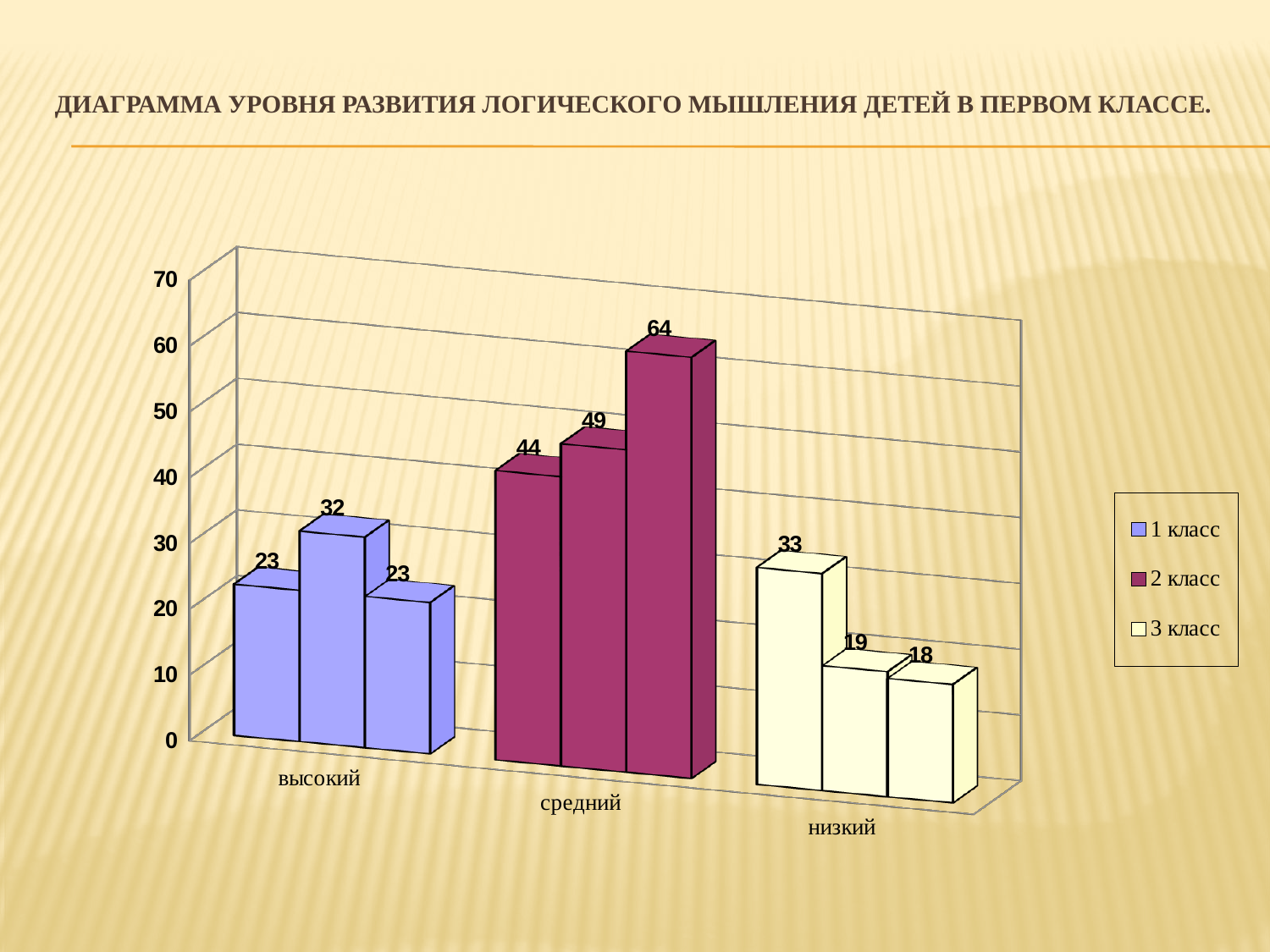

# Диаграмма уровня развития логического мышления детей в первом классе.

[unsupported chart]